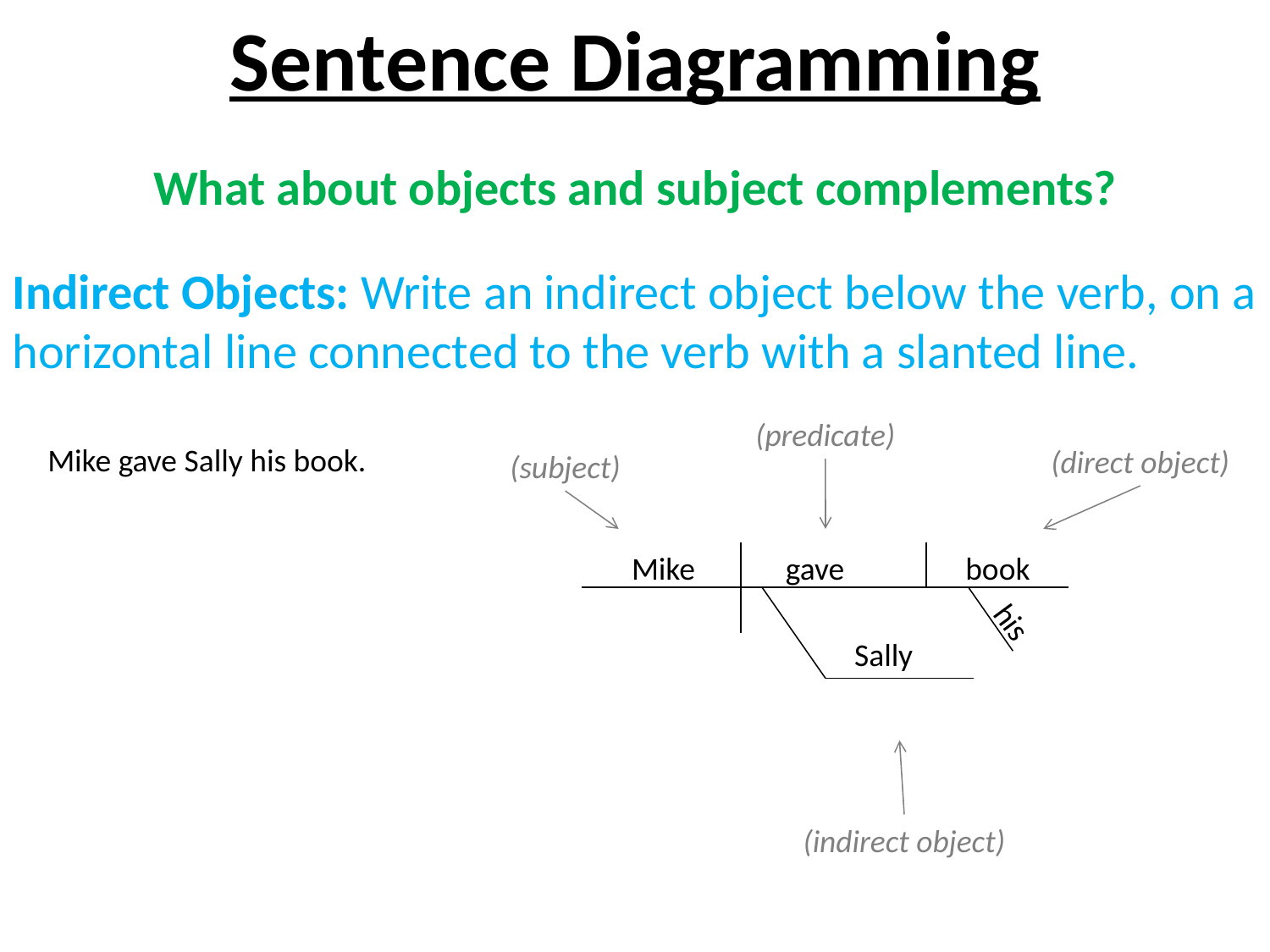

Sentence Diagramming
What about objects and subject complements?
Indirect Objects: Write an indirect object below the verb, on a horizontal line connected to the verb with a slanted line.
(predicate)
Mike gave Sally his book.
(direct object)
(subject)
Mike
gave
book
his
Sally
(indirect object)